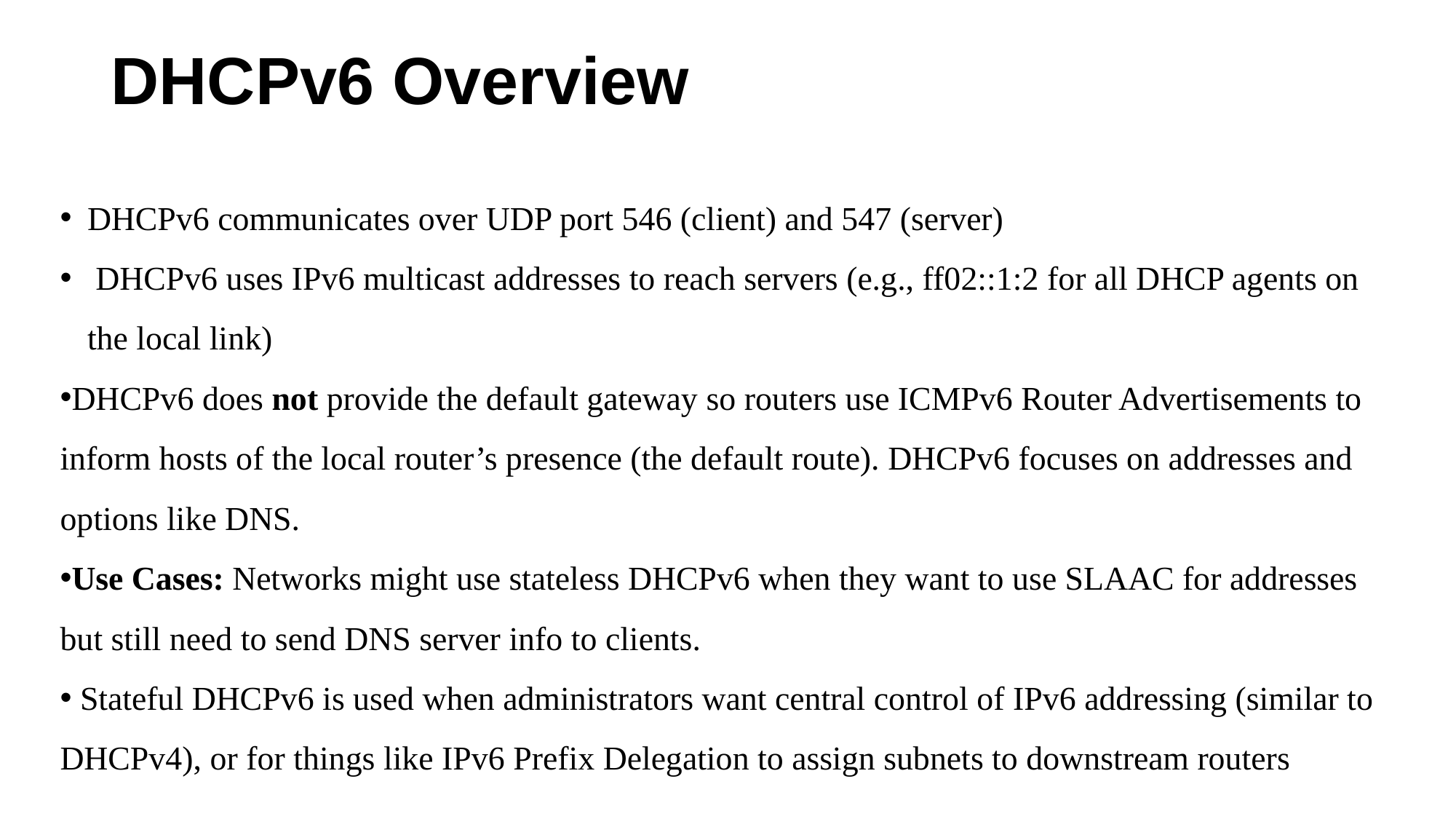

# DHCPv6 Overview
DHCPv6 communicates over UDP port 546 (client) and 547 (server)​
 DHCPv6 uses IPv6 multicast addresses to reach servers (e.g., ff02::1:2 for all DHCP agents on the local link)​
DHCPv6 does not provide the default gateway so routers use ICMPv6 Router Advertisements to inform hosts of the local router’s presence (the default route). DHCPv6 focuses on addresses and options like DNS.
Use Cases: Networks might use stateless DHCPv6 when they want to use SLAAC for addresses but still need to send DNS server info to clients.
 Stateful DHCPv6 is used when administrators want central control of IPv6 addressing (similar to DHCPv4), or for things like IPv6 Prefix Delegation to assign subnets to downstream routers